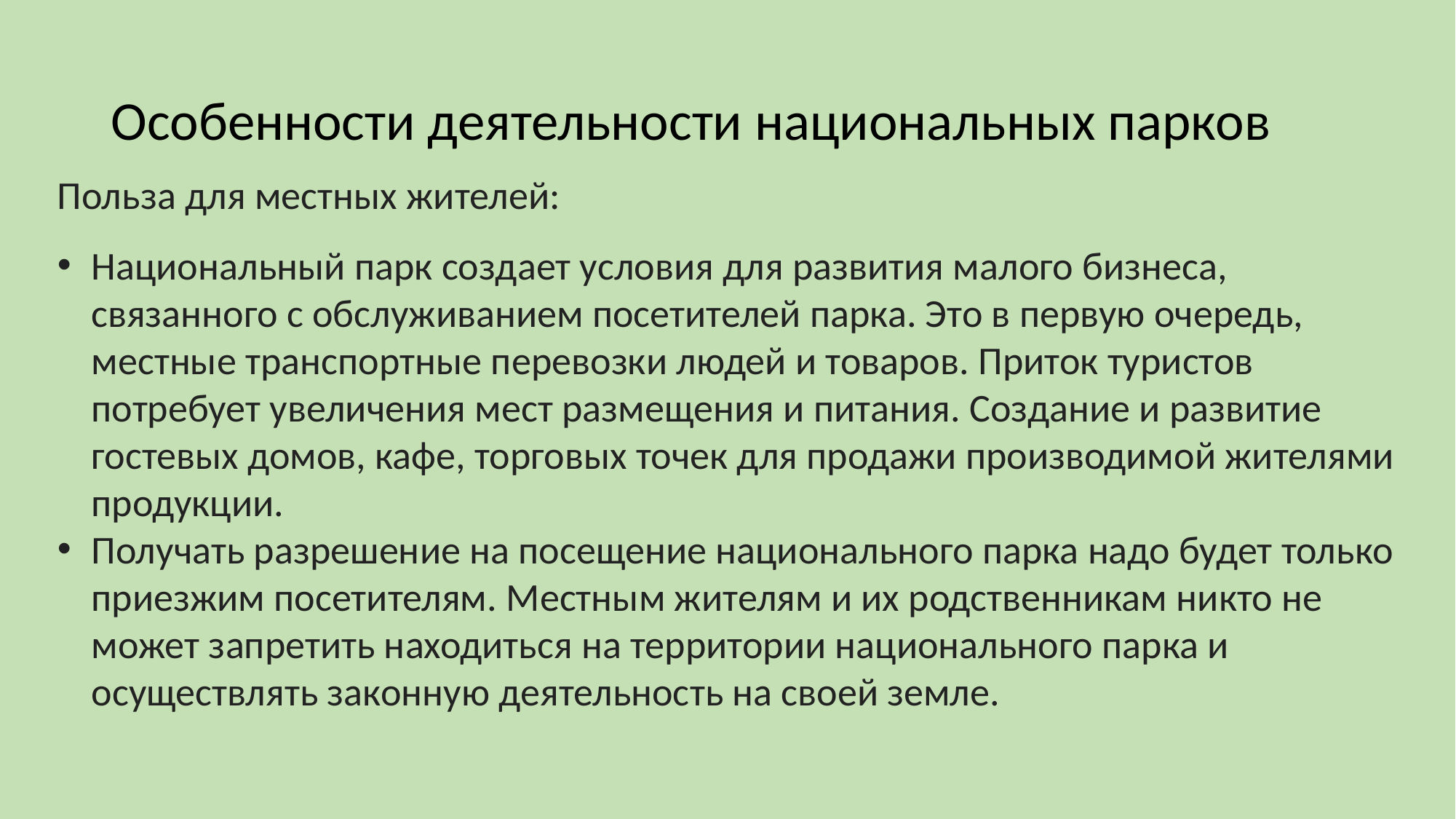

# Особенности деятельности национальных парков
Польза для местных жителей:

Национальный парк создает условия для развития малого бизнеса, связанного с обслуживанием посетителей парка. Это в первую очередь, местные транспортные перевозки людей и товаров. Приток туристов потребует увеличения мест размещения и питания. Создание и развитие гостевых домов, кафе, торговых точек для продажи производимой жителями продукции.
Получать разрешение на посещение национального парка надо будет только приезжим посетителям. Местным жителям и их родственникам никто не может запретить находиться на территории национального парка и осуществлять законную деятельность на своей земле.